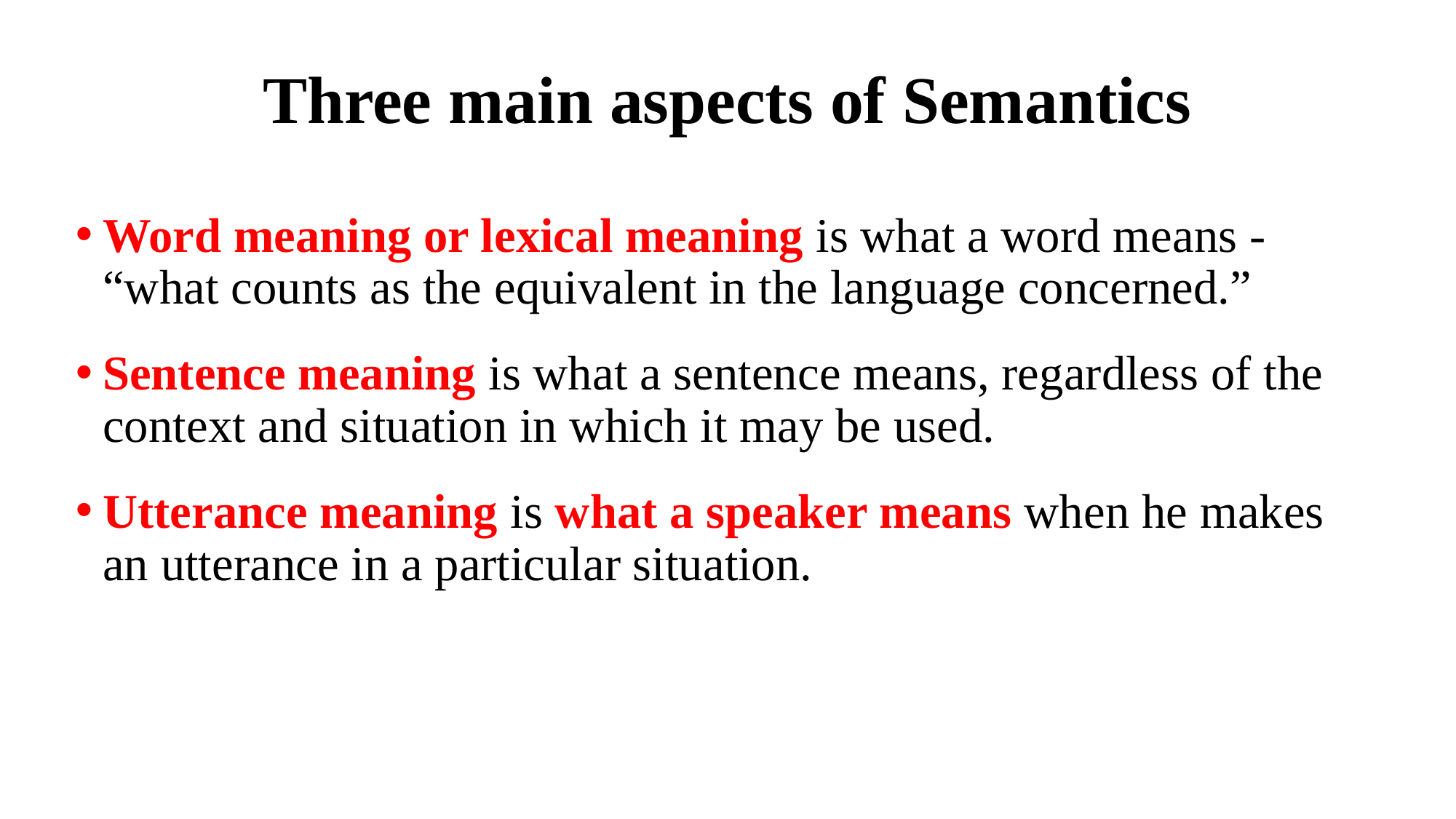

# Three main aspects of Semantics
Word meaning or lexical meaning is what a word means - “what counts as the equivalent in the language concerned.”
Sentence meaning is what a sentence means, regardless of the context and situation in which it may be used.
Utterance meaning is what a speaker means when he makes an utterance in a particular situation.